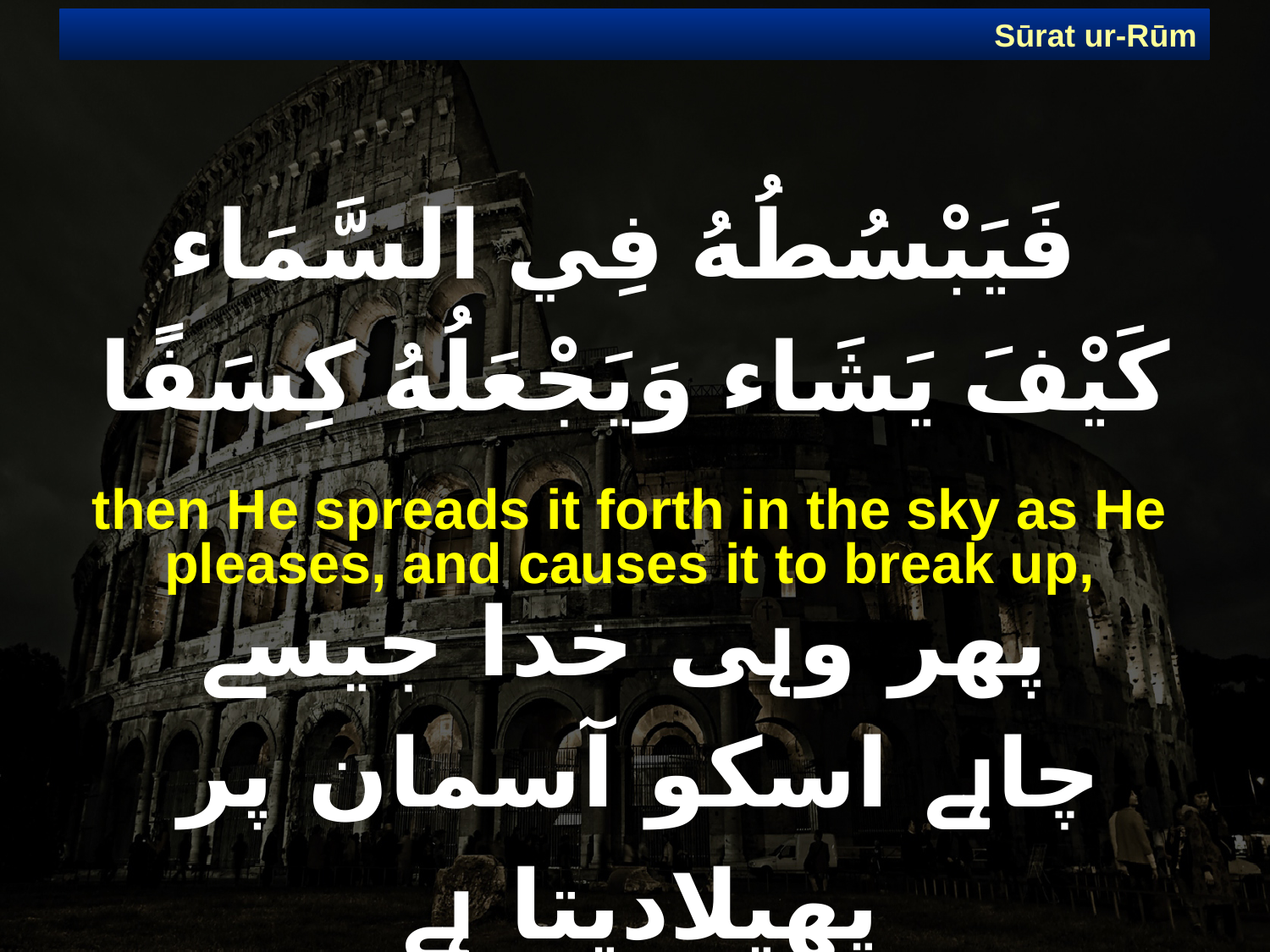

Sūrat ur-Rūm
# فَيَبْسُطُهُ فِي السَّمَاء كَيْفَ يَشَاء وَيَجْعَلُهُ كِسَفًا
then He spreads it forth in the sky as He pleases, and causes it to break up,
 پھر وہی خدا جیسے چاہے اسکو آسمان پر پھیلادیتا ہے